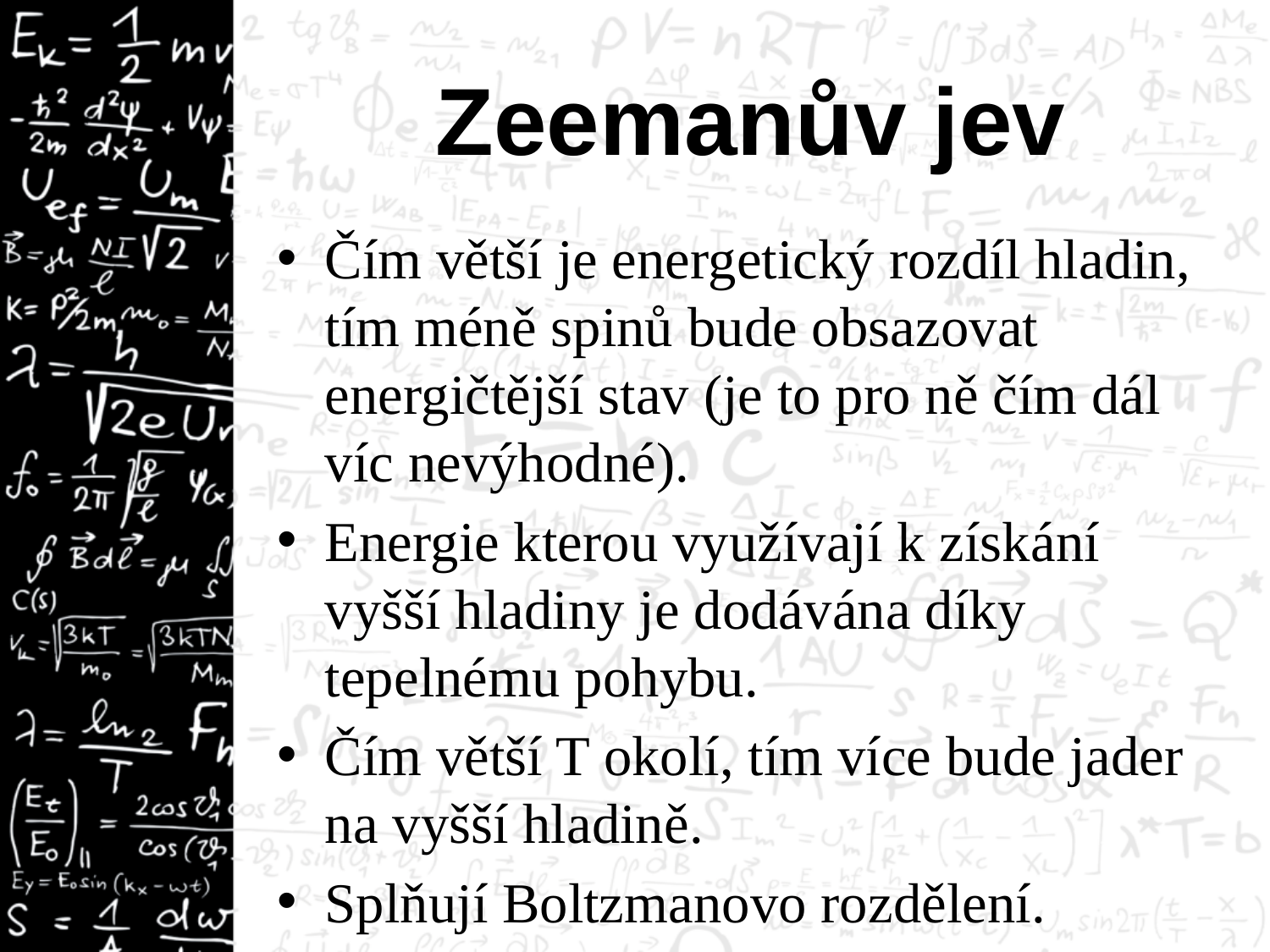

# Zeemanův jev
Čím větší je energetický rozdíl hladin, tím méně spinů bude obsazovat energičtější stav (je to pro ně čím dál víc nevýhodné).
Energie kterou využívají k získání vyšší hladiny je dodávána díky tepelnému pohybu.
Čím větší T okolí, tím více bude jader na vyšší hladině.
Splňují Boltzmanovo rozdělení.